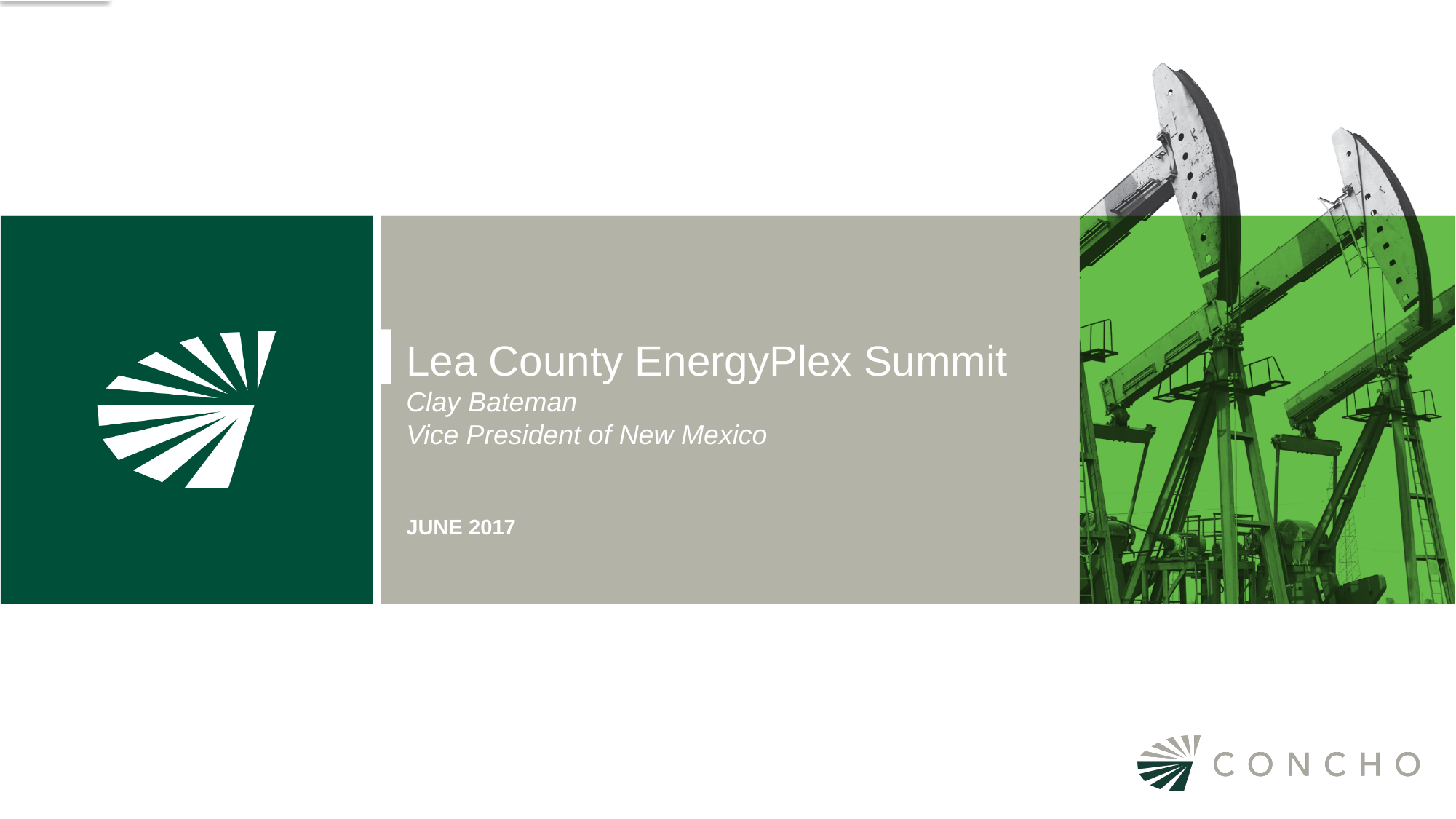

# Lea County EnergyPlex Summit Clay Bateman Vice President of New Mexico
June 2017